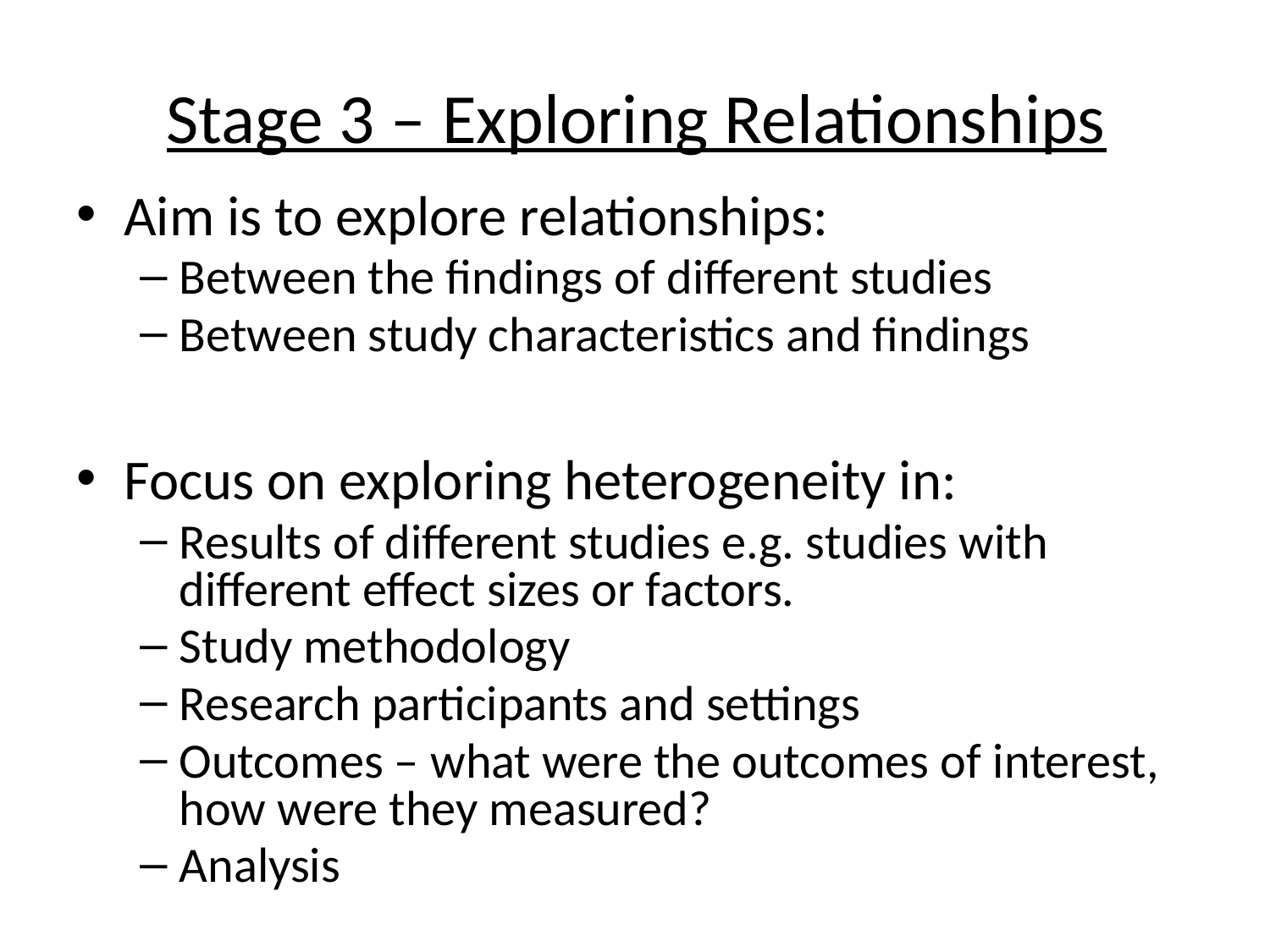

# Stage 3 – Exploring Relationships
Aim is to explore relationships:
Between the findings of different studies
Between study characteristics and findings

Focus on exploring heterogeneity in:
Results of different studies e.g. studies with different effect sizes or factors.
Study methodology
Research participants and settings
Outcomes – what were the outcomes of interest, how were they measured?
Analysis